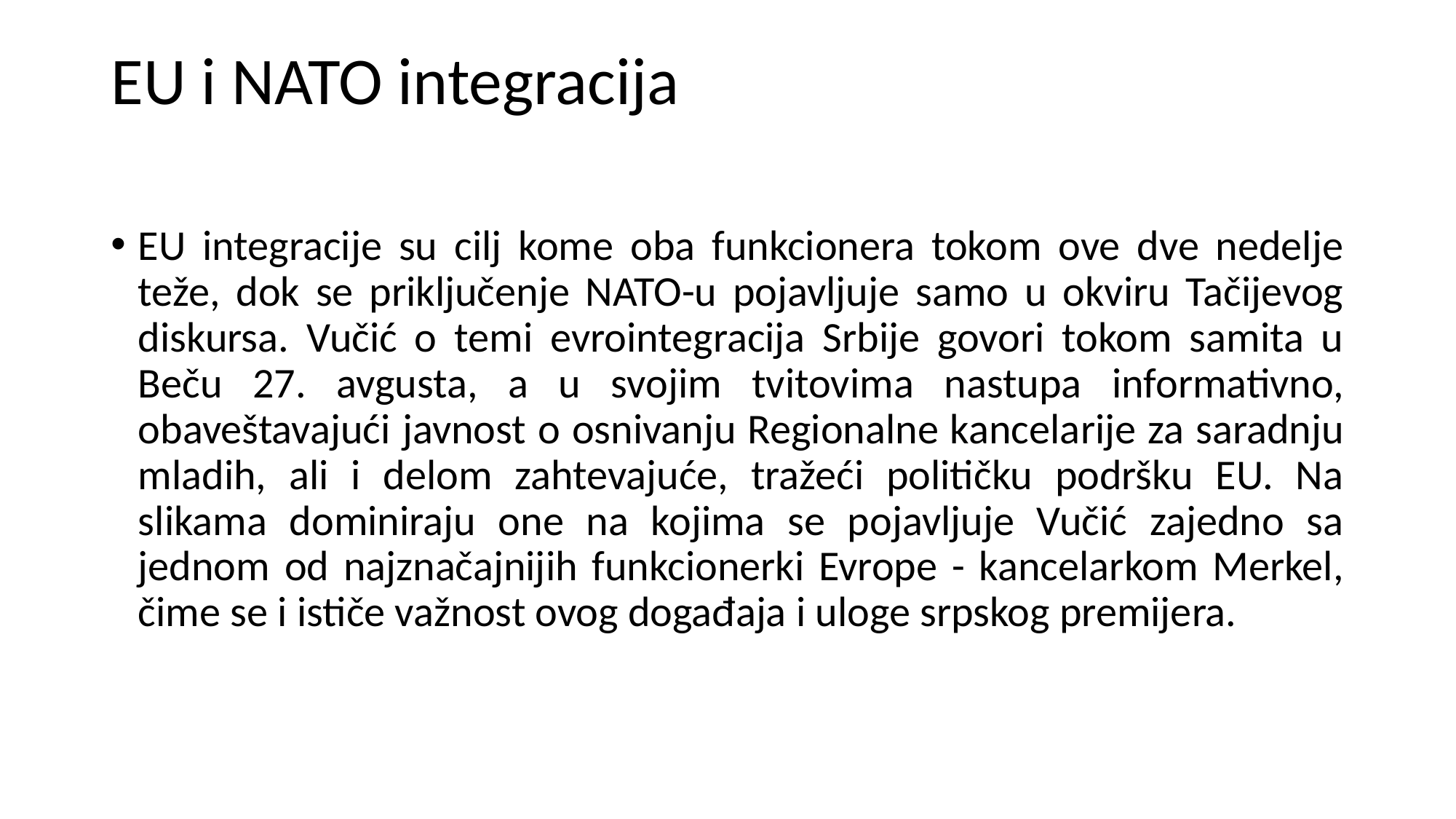

# EU i NATO integracija
EU integracije su cilj kome oba funkcionera tokom ove dve nedelje teže, dok se priključenje NATO-u pojavljuje samo u okviru Tačijevog diskursa. Vučić o temi evrointegracija Srbije govori tokom samita u Beču 27. avgusta, a u svojim tvitovima nastupa informativno, obaveštavajući javnost o osnivanju Regionalne kancelarije za saradnju mladih, ali i delom zahtevajuće, tražeći političku podršku EU. Na slikama dominiraju one na kojima se pojavljuje Vučić zajedno sa jednom od najznačajnijih funkcionerki Evrope - kancelarkom Merkel, čime se i ističe važnost ovog događaja i uloge srpskog premijera.